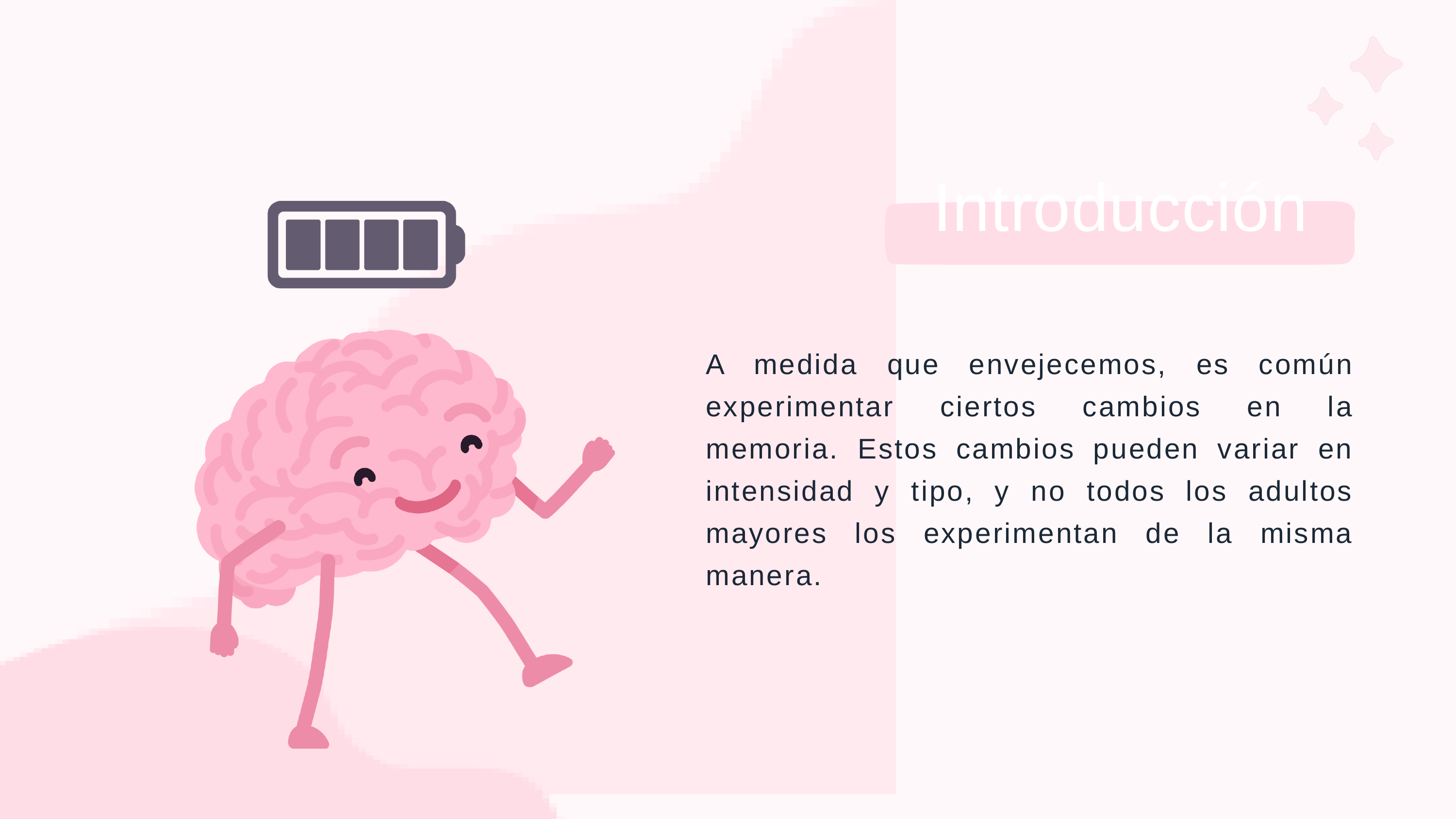

Introducción

A medida que envejecemos, es común experimentar ciertos cambios en la memoria. Estos cambios pueden variar en intensidad y tipo, y no todos los adultos mayores los experimentan de la misma manera.